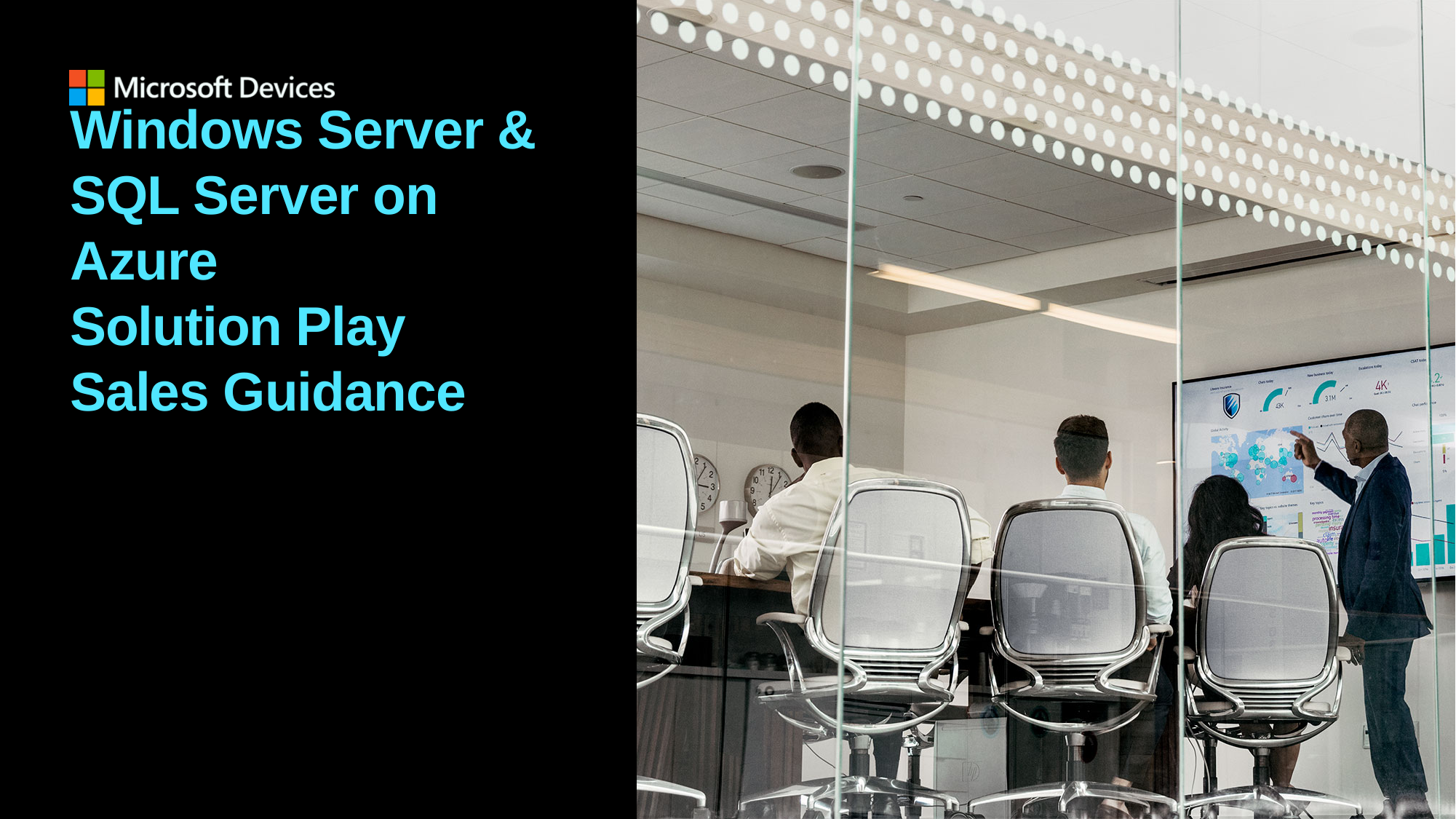

# Windows Server & SQL Server on Azure Solution Play Sales Guidance